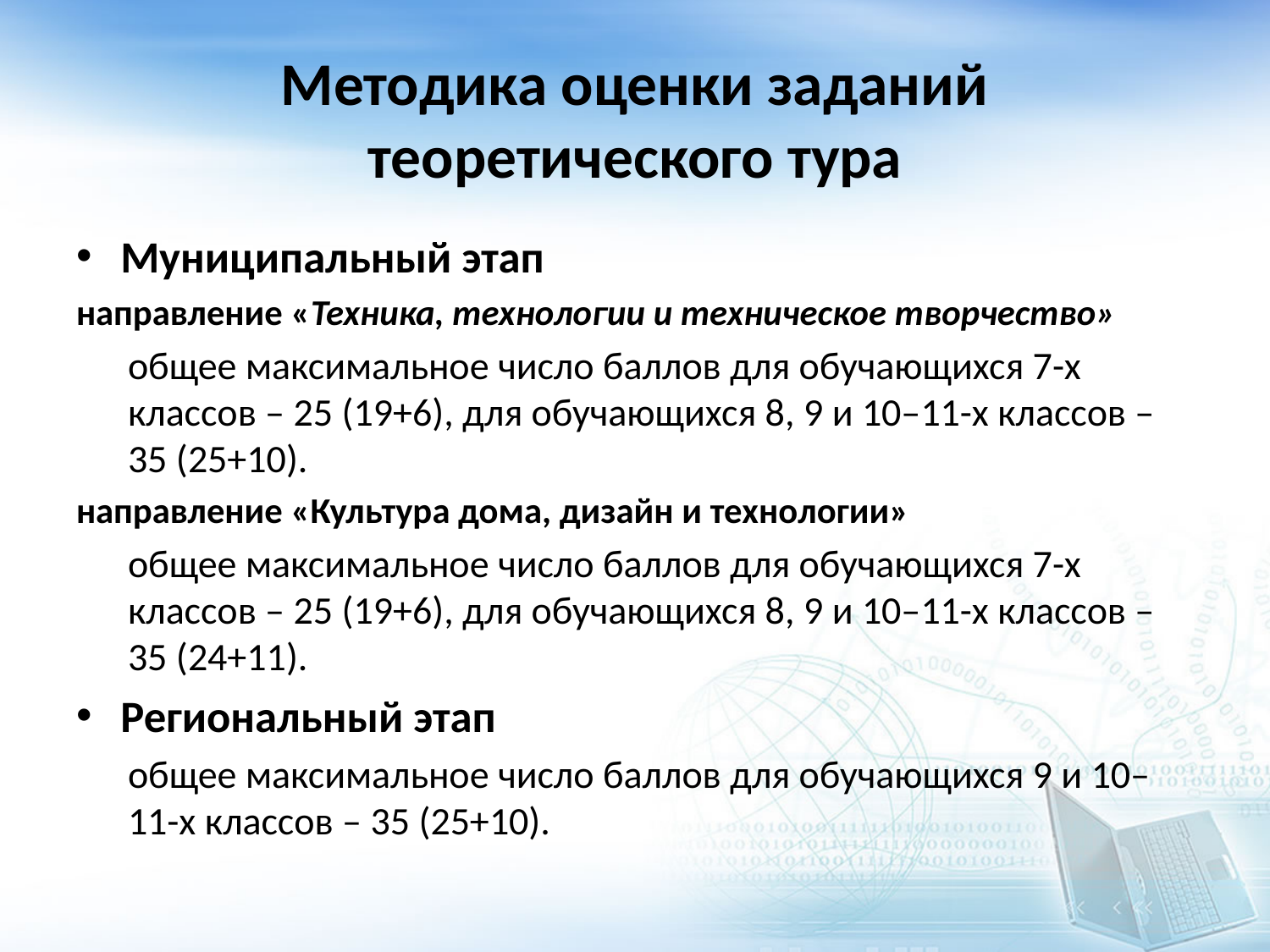

# Методика оценки заданий теоретического тура
Муниципальный этап
направление «Техника, технологии и техническое творчество»
общее максимальное число баллов для обучающихся 7-х классов – 25 (19+6), для обучающихся 8, 9 и 10–11-х классов – 35 (25+10).
направление «Культура дома, дизайн и технологии»
общее максимальное число баллов для обучающихся 7-х классов – 25 (19+6), для обучающихся 8, 9 и 10–11-х классов – 35 (24+11).
Региональный этап
общее максимальное число баллов для обучающихся 9 и 10–11-х классов – 35 (25+10).